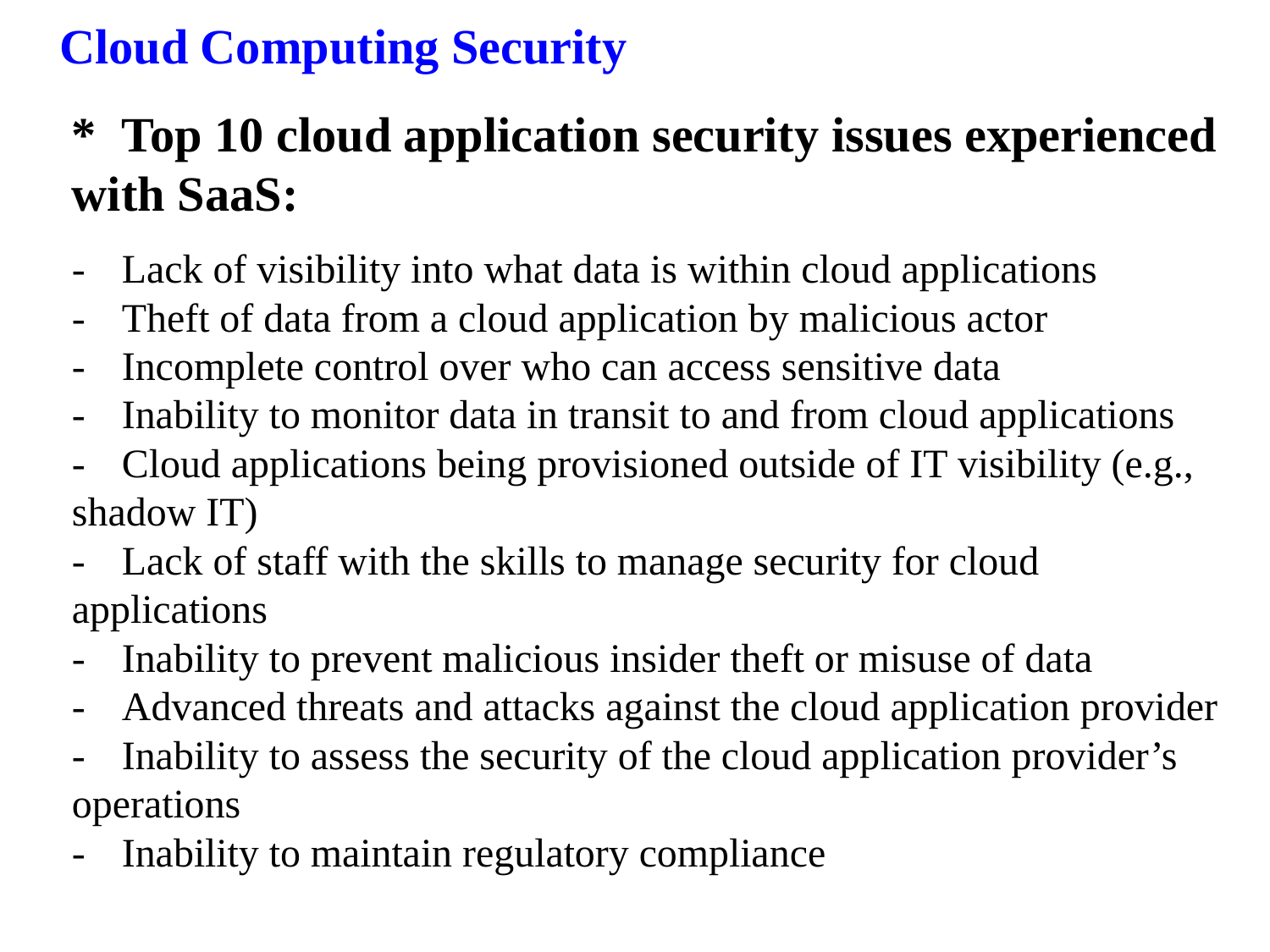

Cloud Computing Security
*	Top 10 cloud application security issues experienced with SaaS:

-	Lack of visibility into what data is within cloud applications
-	Theft of data from a cloud application by malicious actor
-	Incomplete control over who can access sensitive data
-	Inability to monitor data in transit to and from cloud applications
-	Cloud applications being provisioned outside of IT visibility (e.g., shadow IT)
-	Lack of staff with the skills to manage security for cloud applications
-	Inability to prevent malicious insider theft or misuse of data
-	Advanced threats and attacks against the cloud application provider
-	Inability to assess the security of the cloud application provider’s operations
-	Inability to maintain regulatory compliance